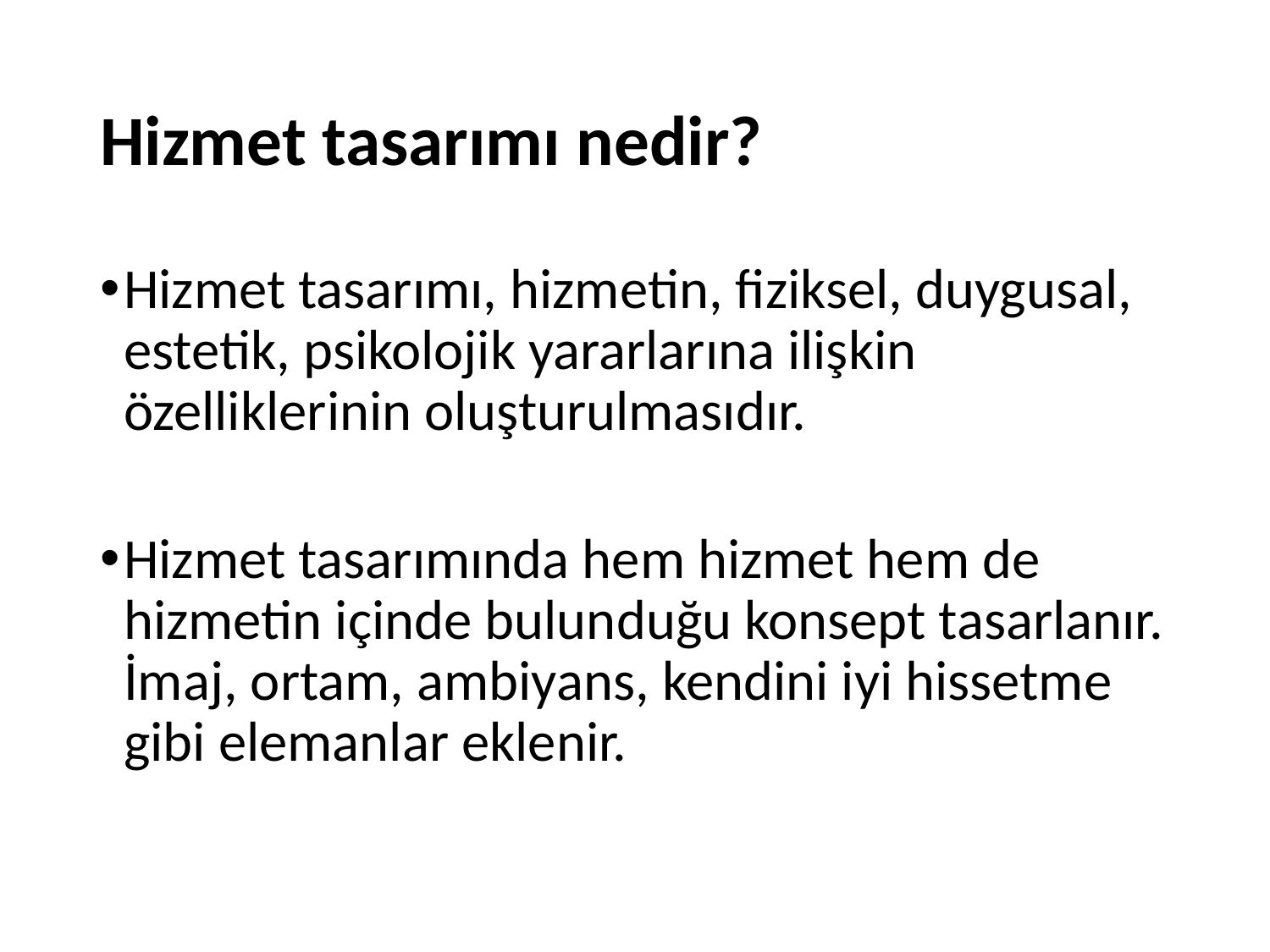

# Hizmet tasarımı nedir?
Hizmet tasarımı, hizmetin, fiziksel, duygusal, estetik, psikolojik yararlarına ilişkin özelliklerinin oluşturulmasıdır.

Hizmet tasarımında hem hizmet hem de hizmetin içinde bulunduğu konsept tasarlanır. İmaj, ortam, ambiyans, kendini iyi hissetme gibi elemanlar eklenir.